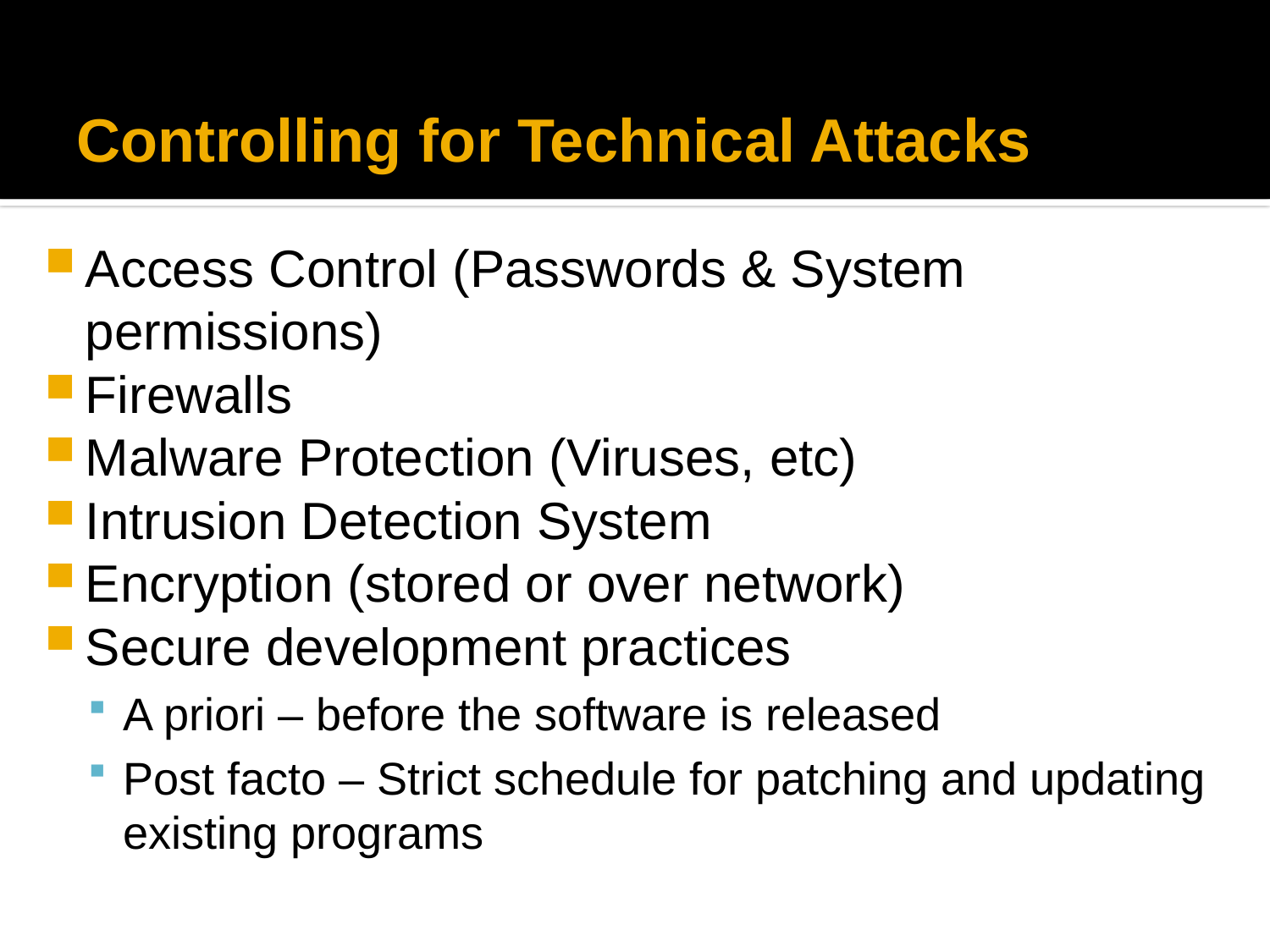

# Controlling for Technical Attacks
Access Control (Passwords & System permissions)
Firewalls
Malware Protection (Viruses, etc)
Intrusion Detection System
Encryption (stored or over network)
Secure development practices
A priori – before the software is released
Post facto – Strict schedule for patching and updating existing programs